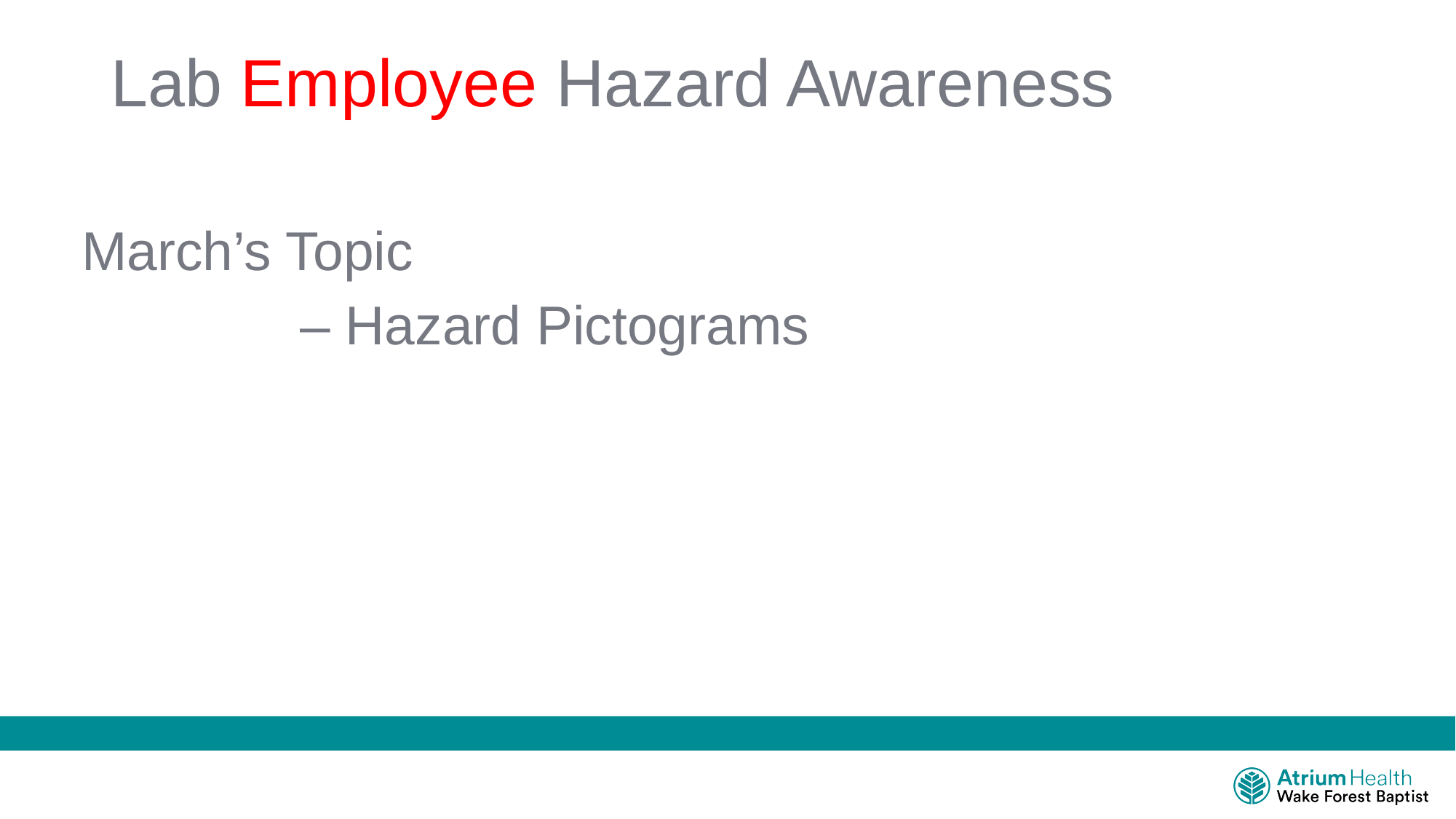

# Lab Employee Hazard Awareness
March’s Topic
		– Hazard Pictograms